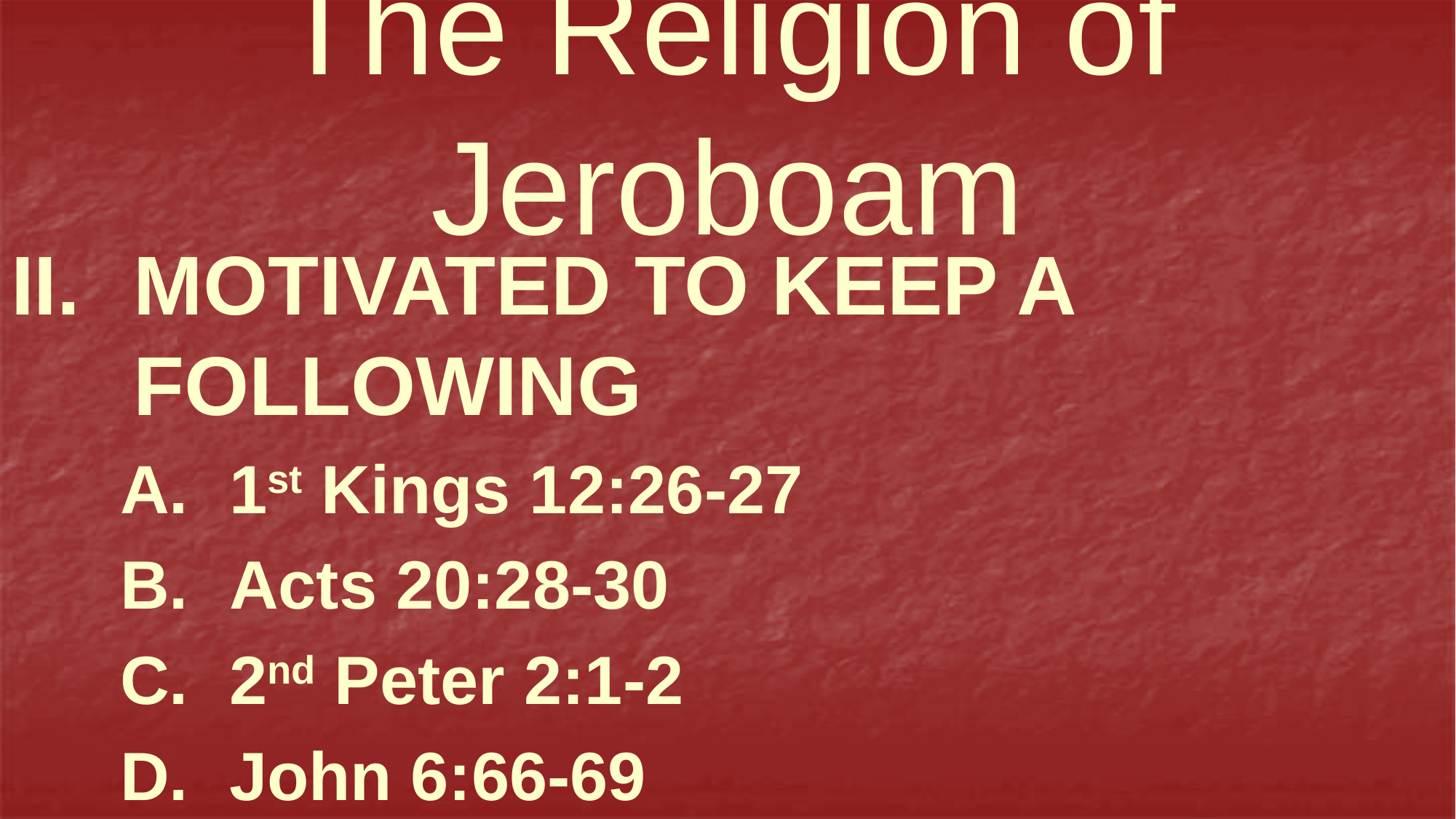

# The Religion of Jeroboam

Motivated to Keep a Following
1st Kings 12:26-27
Acts 20:28-30
2nd Peter 2:1-2
John 6:66-69